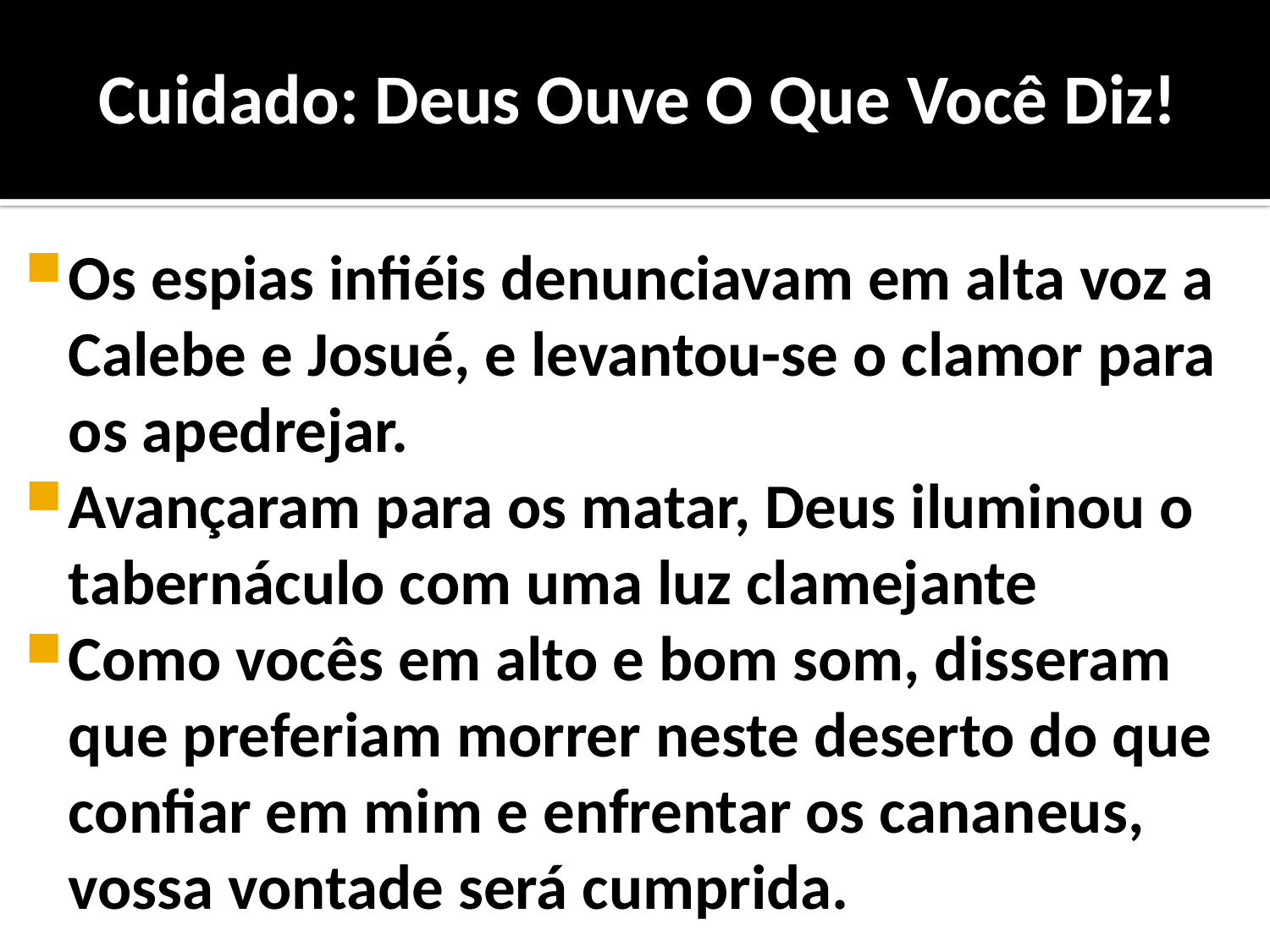

# Cuidado: Deus Ouve O Que Você Diz!
Os espias infiéis denunciavam em alta voz a Calebe e Josué, e levantou-se o clamor para os apedrejar.
Avançaram para os matar, Deus iluminou o tabernáculo com uma luz clamejante
Como vocês em alto e bom som, disseram que preferiam morrer neste deserto do que confiar em mim e enfrentar os cananeus, vossa vontade será cumprida.